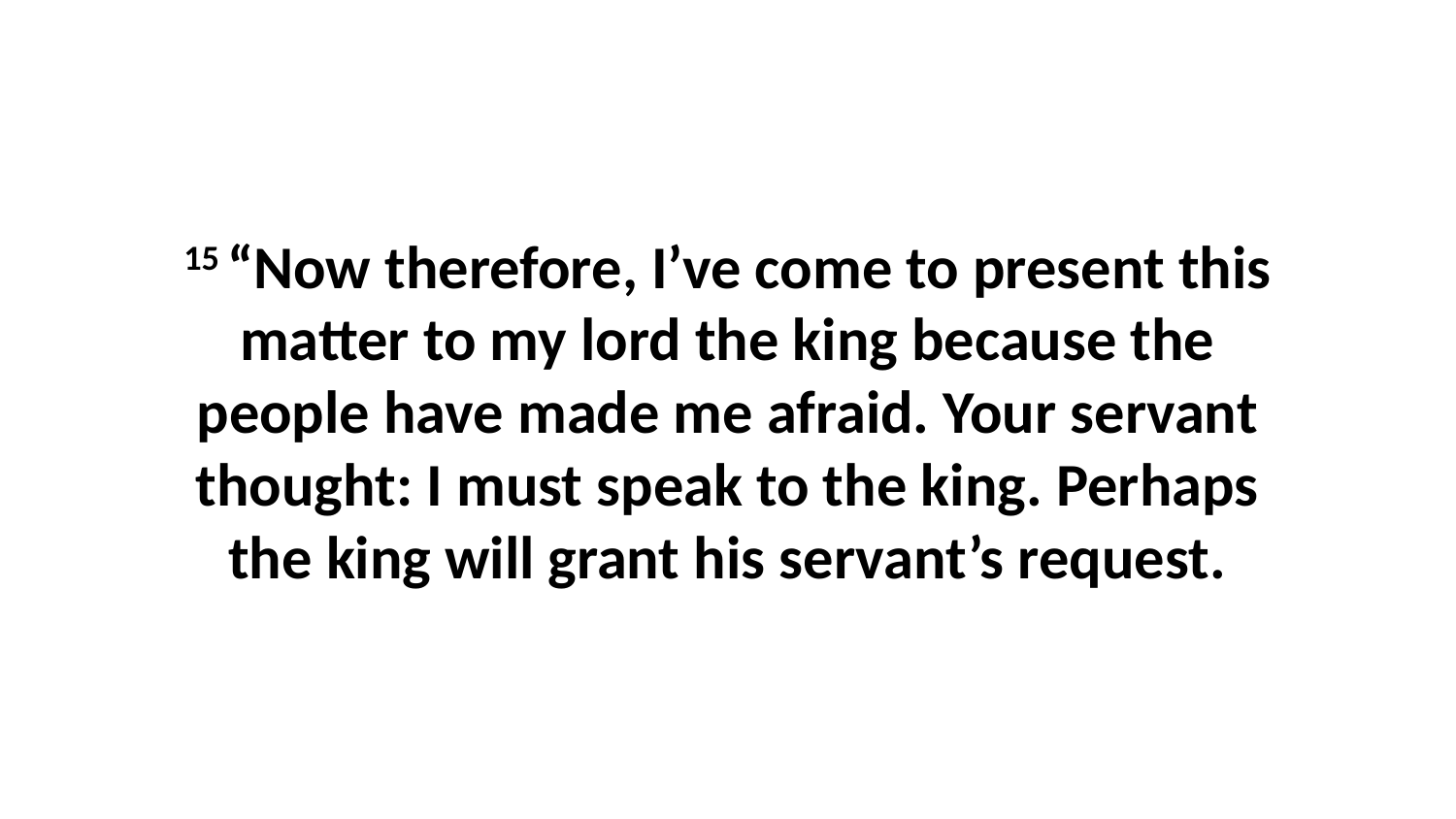

15 “Now therefore, I’ve come to present this matter to my lord the king because the people have made me afraid. Your servant thought: I must speak to the king. Perhaps the king will grant his servant’s request.